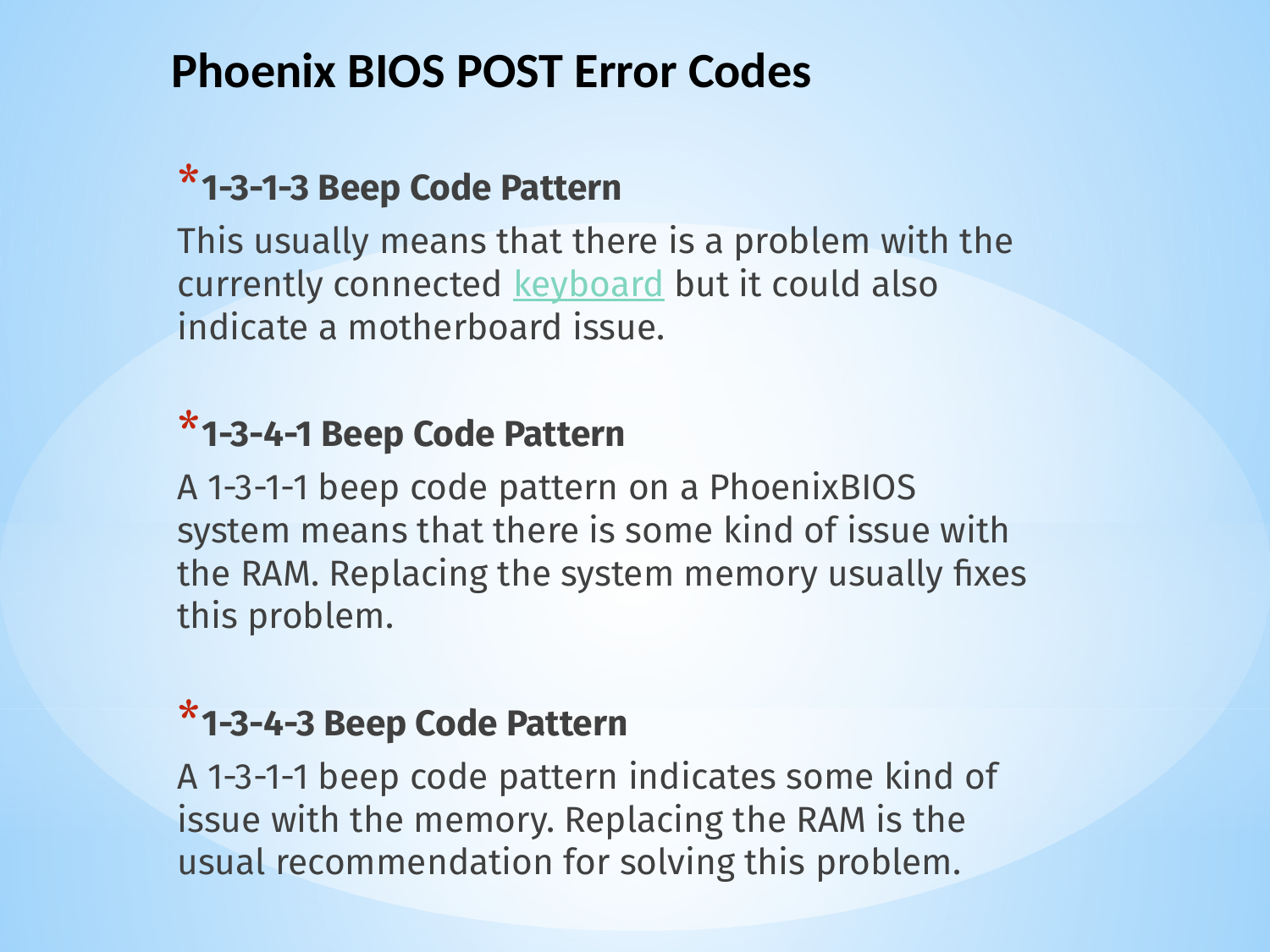

Phoenix BIOS POST Error Codes

1-3-1-3 Beep Code Pattern
This usually means that there is a problem with the currently connected keyboard but it could also indicate a motherboard issue.

1-3-4-1 Beep Code Pattern
A 1-3-1-1 beep code pattern on a PhoenixBIOS system means that there is some kind of issue with the RAM. Replacing the system memory usually fixes this problem.

1-3-4-3 Beep Code Pattern
A 1-3-1-1 beep code pattern indicates some kind of issue with the memory. Replacing the RAM is the usual recommendation for solving this problem.